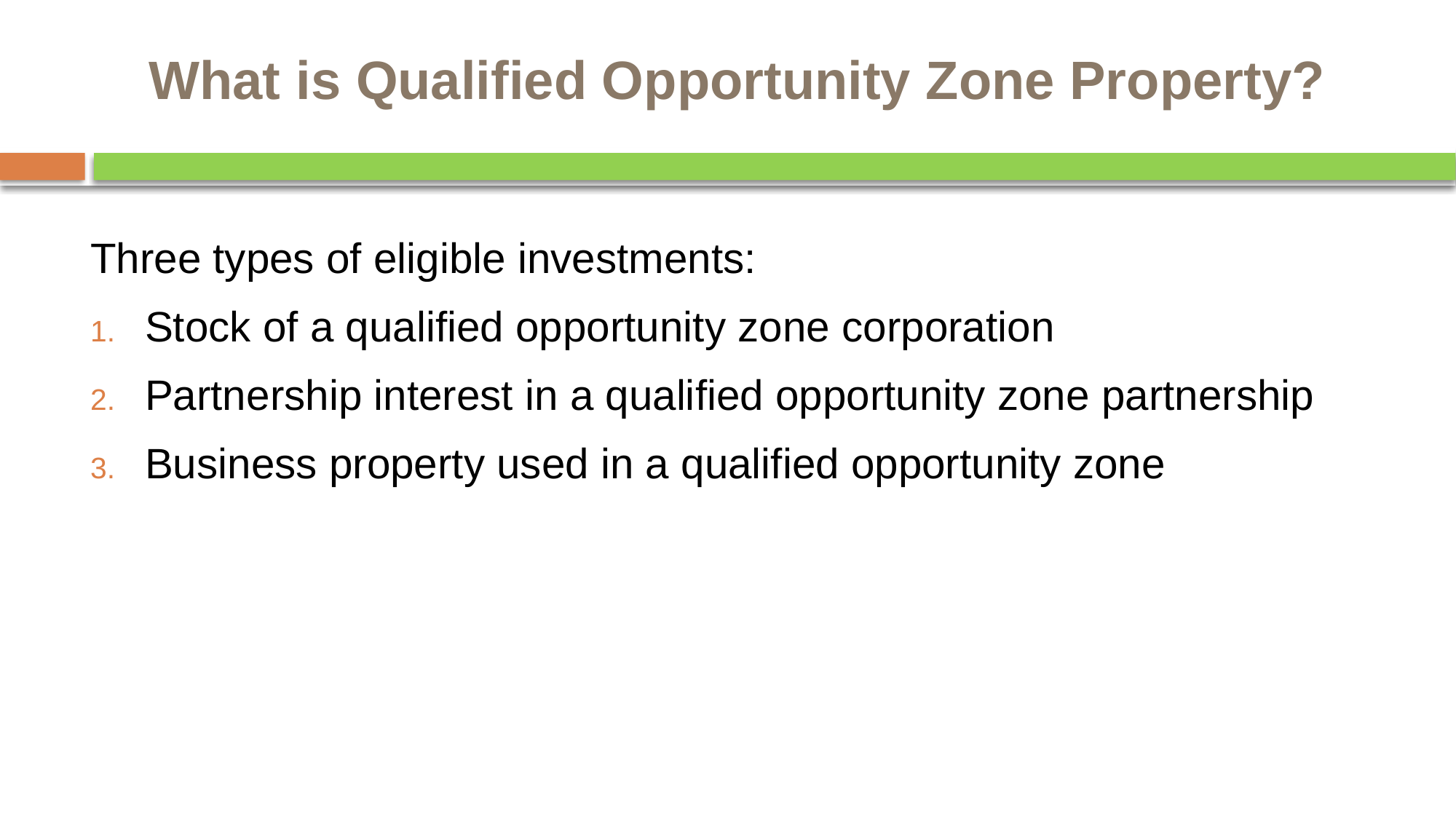

# What is Qualified Opportunity Zone Property?
Three types of eligible investments:
Stock of a qualified opportunity zone corporation
Partnership interest in a qualified opportunity zone partnership
Business property used in a qualified opportunity zone